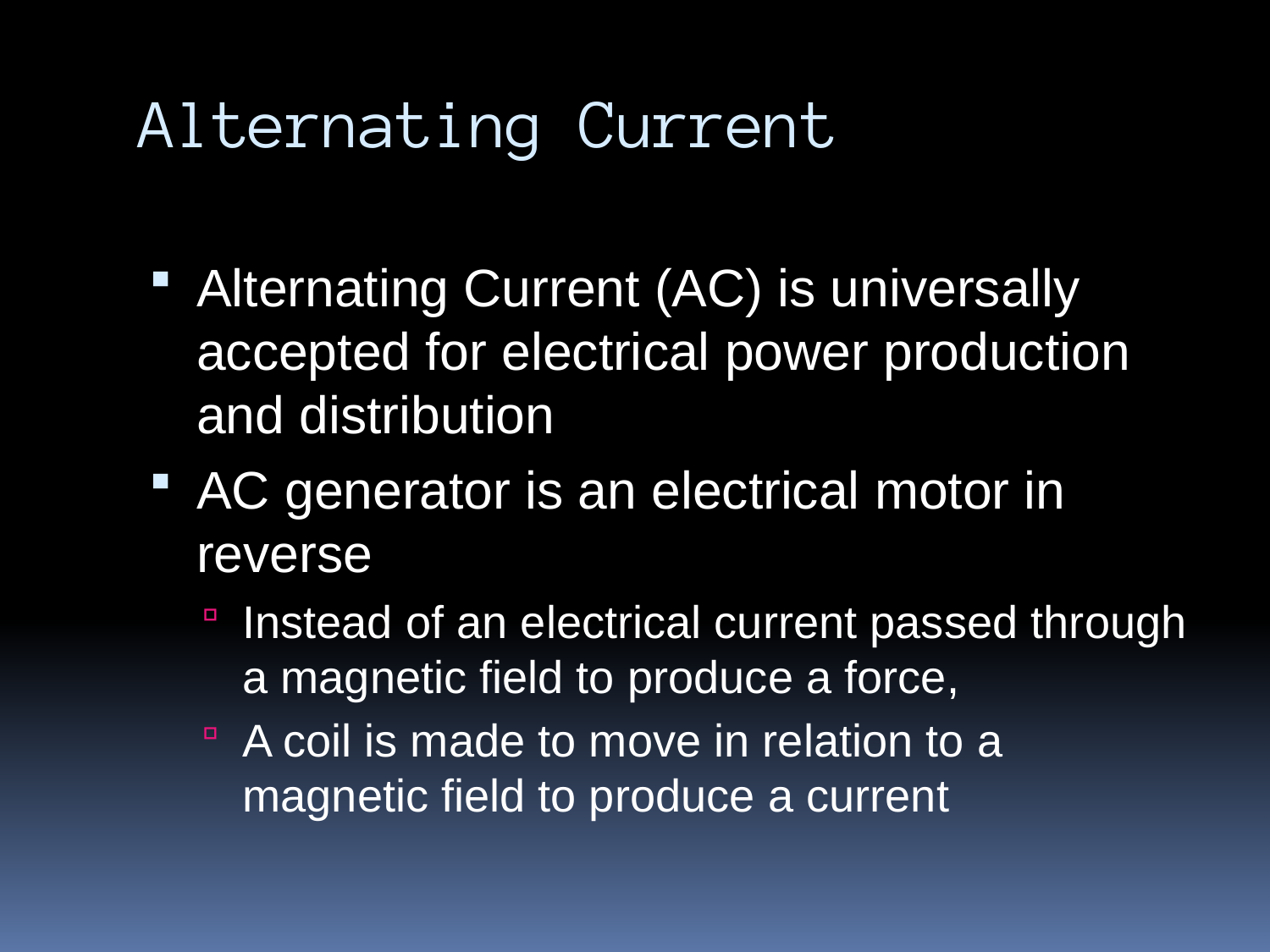

# Alternating Current
Alternating Current (AC) is universally accepted for electrical power production and distribution
AC generator is an electrical motor in reverse
Instead of an electrical current passed through a magnetic field to produce a force,
A coil is made to move in relation to a magnetic field to produce a current